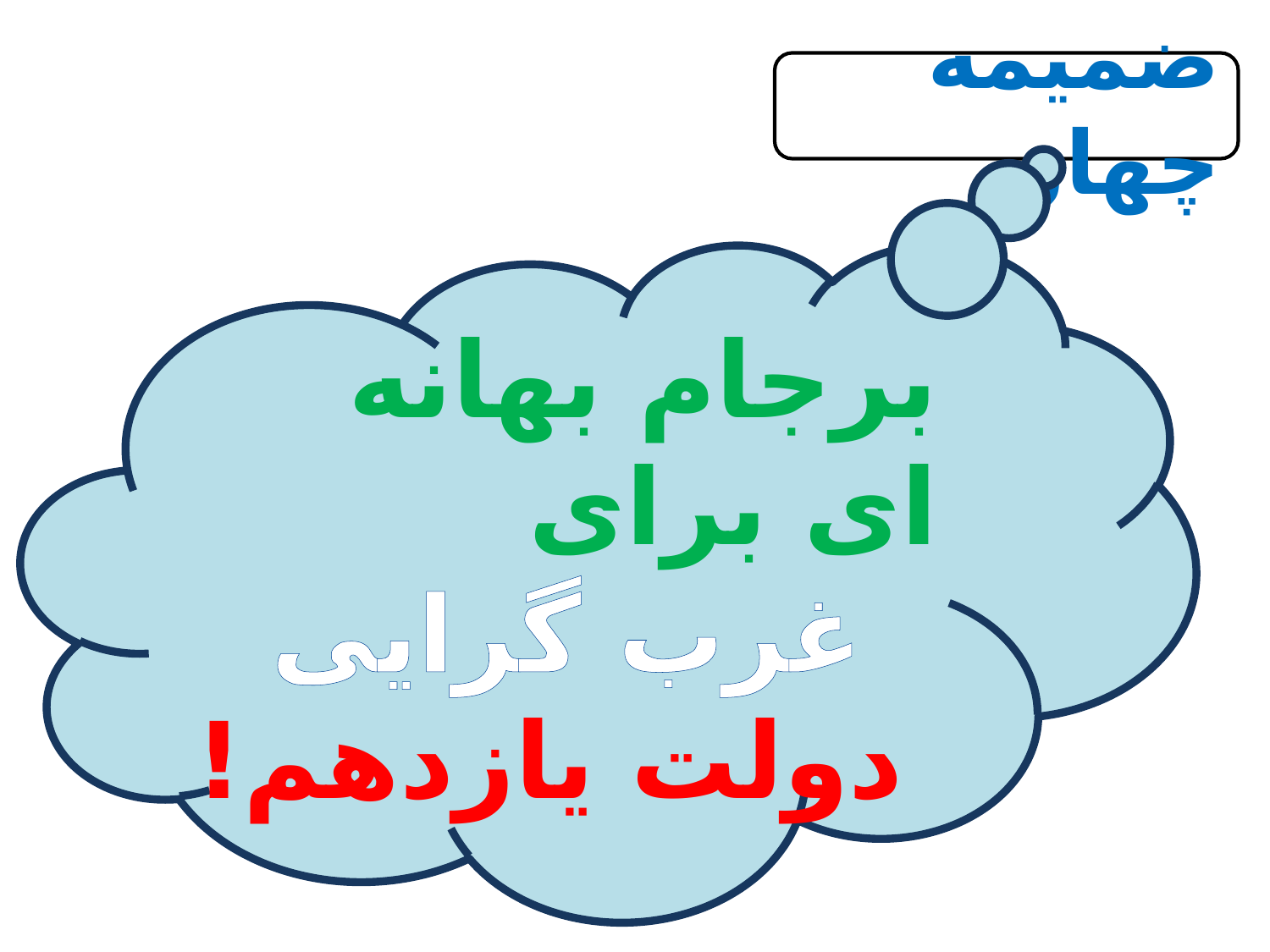

ضمیمه چهار.
برجام بهانه ای برای
غرب گرایی
دولت یازدهم!